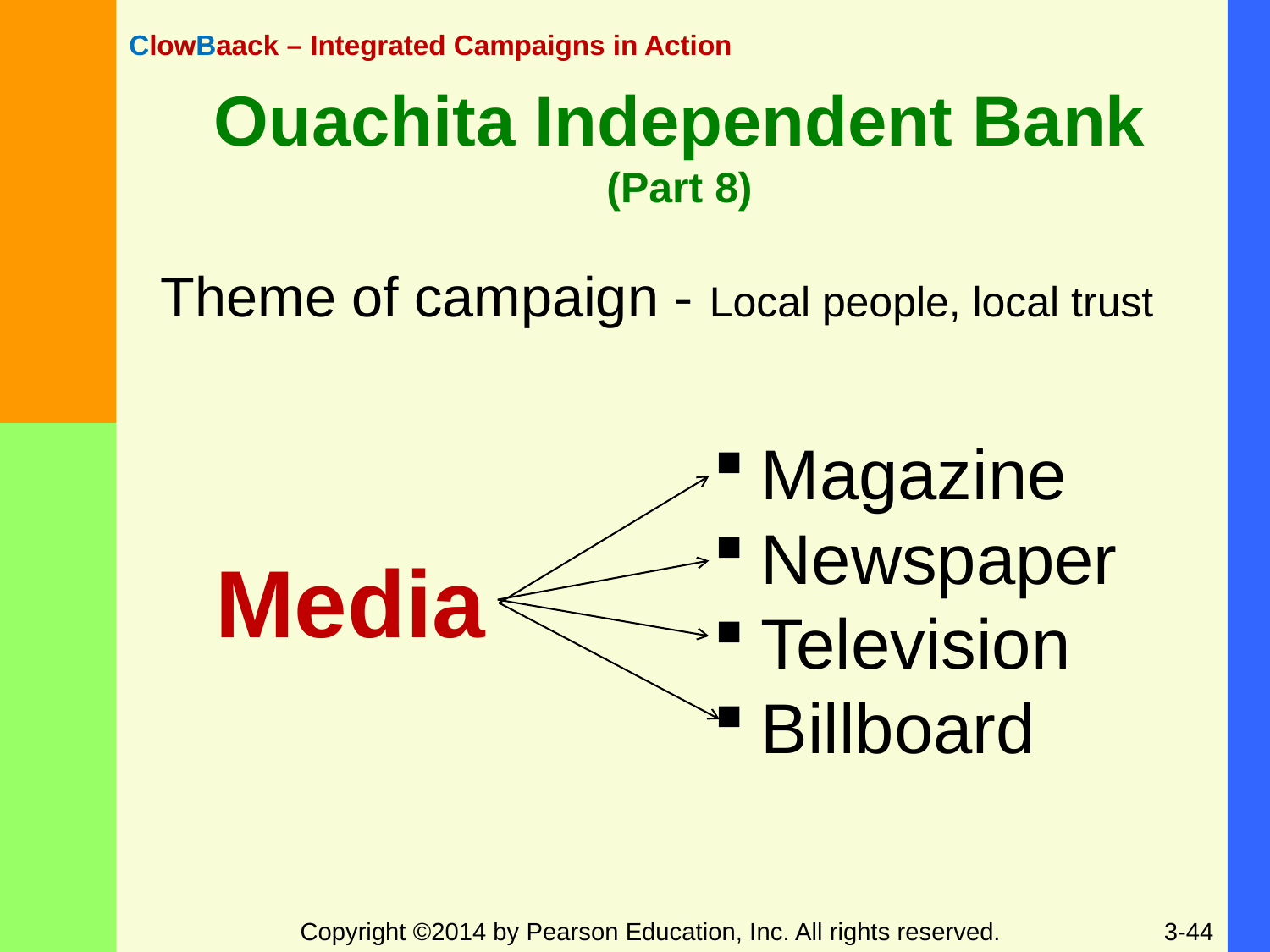

ClowBaack – Integrated Campaigns in Action
# Ouachita Independent Bank (Part 8)
Theme of campaign - Local people, local trust

Magazine
Newspaper
Television
Billboard
Media
Copyright ©2014 by Pearson Education, Inc. All rights reserved.
3-44